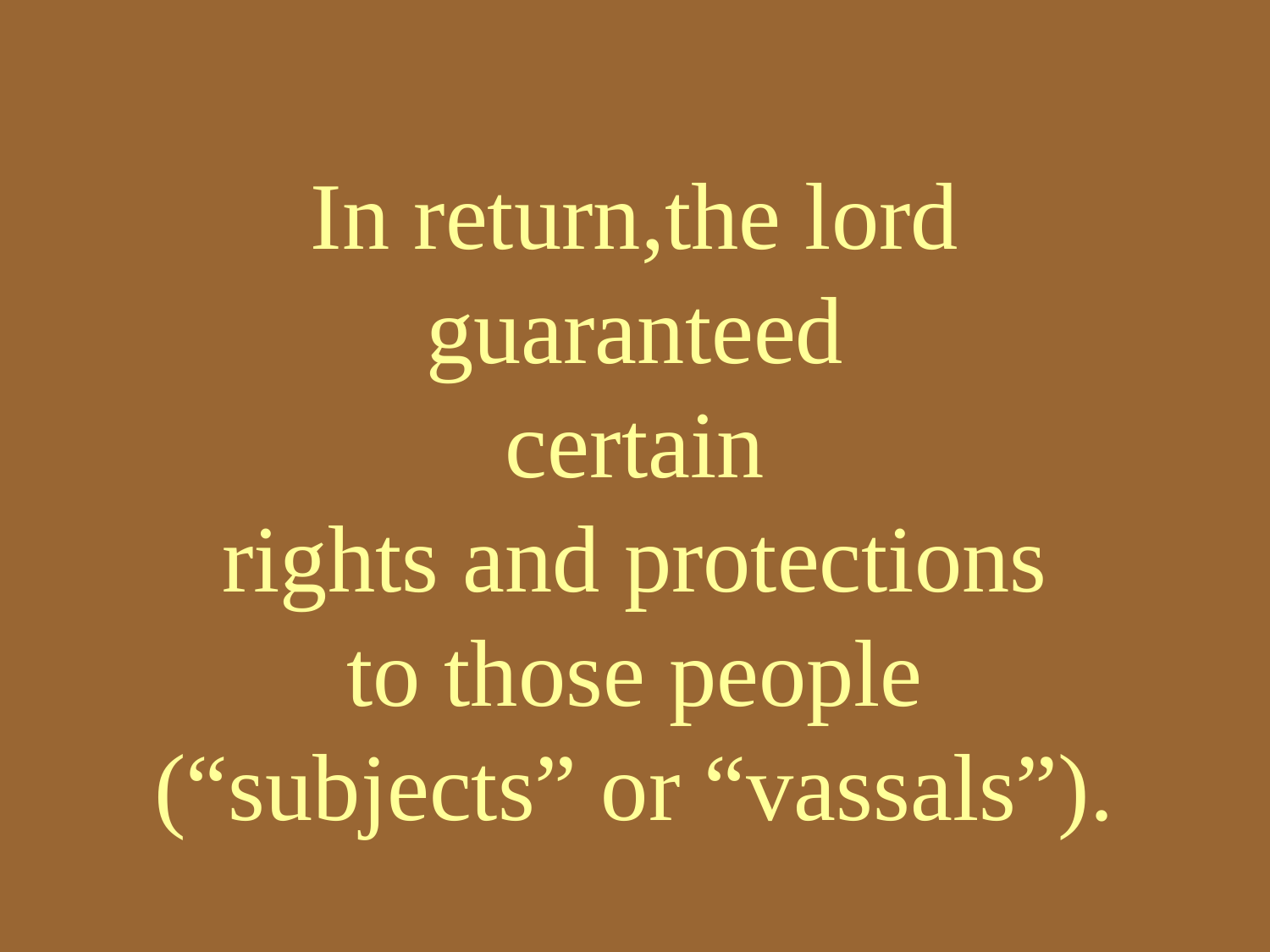

# In return,the lord guaranteed certain rights and protections to those people (“subjects” or “vassals”).